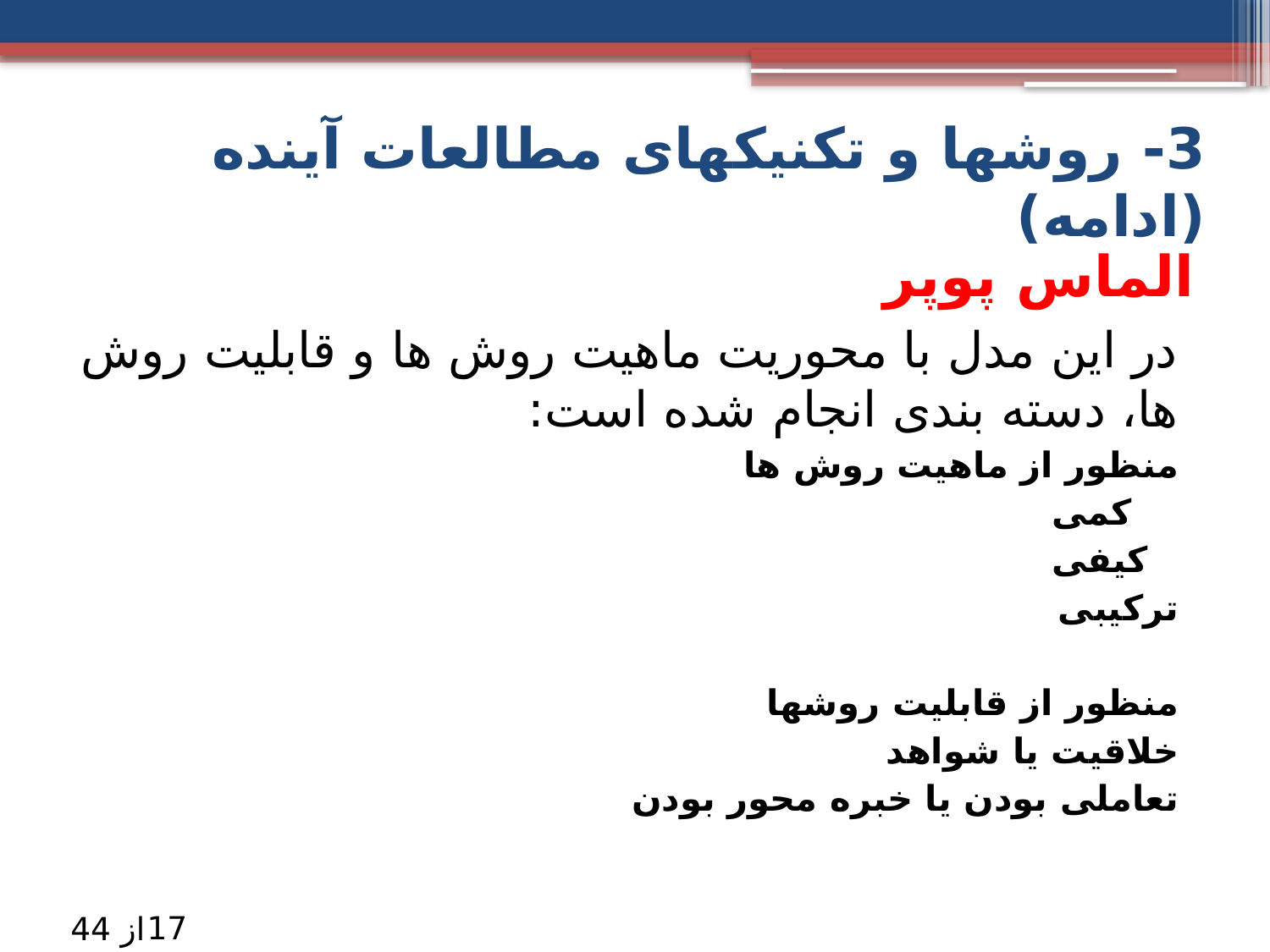

3- روش­ها و تکنیک­های مطالعات آینده (ادامه)
# الماس پوپر
در این مدل با محوریت ماهیت روش ها و قابلیت روش ها، دسته بندی انجام شده است:
منظور از ماهیت روش ها
	کمی
	کیفی
	ترکیبی

منظور از قابلیت روشها
	خلاقیت یا شواهد
	تعاملی بودن یا خبره محور بودن
17
از 44